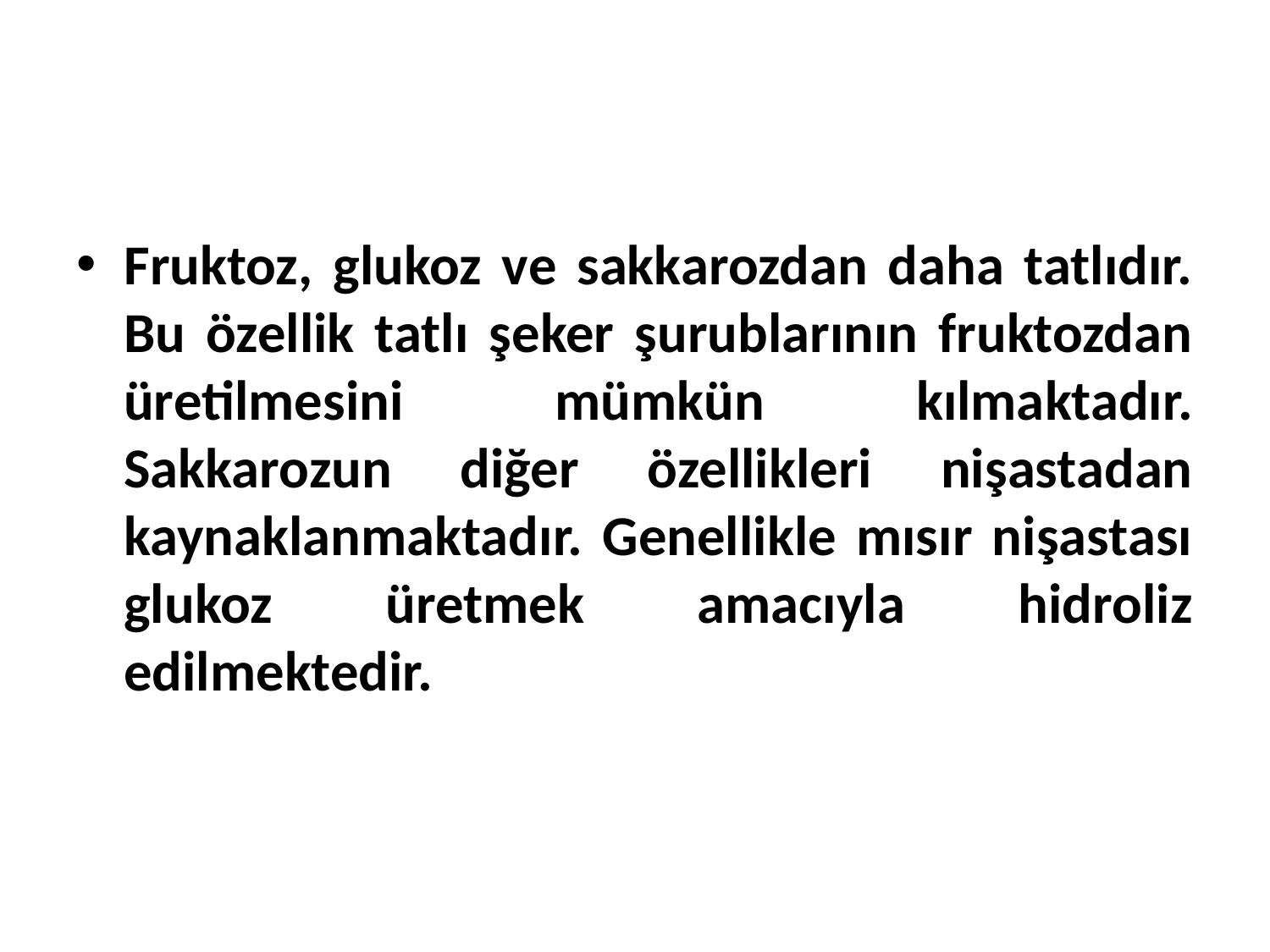

Fruktoz, glukoz ve sakkarozdan daha tatlıdır. Bu özellik tatlı şeker şurublarının fruktozdan üretilmesini mümkün kılmaktadır. Sakkarozun diğer özellikleri nişastadan kaynaklanmaktadır. Genellikle mısır nişastası glukoz üretmek amacıyla hidroliz edilmektedir.